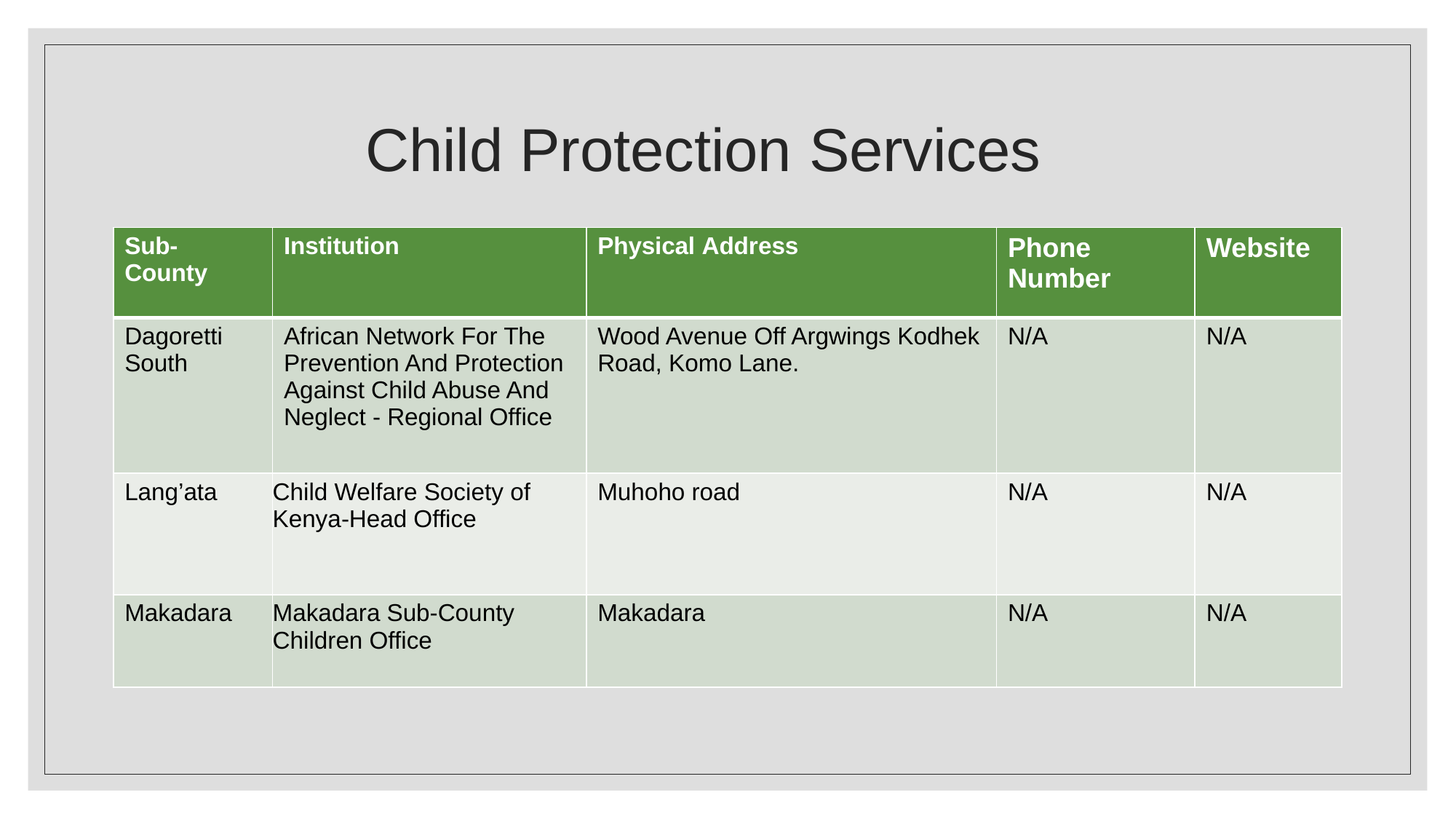

# Child Protection Services
| Sub- County | Institution | Physical Address | Phone Number | Website |
| --- | --- | --- | --- | --- |
| Dagoretti South | African Network For The Prevention And Protection Against Child Abuse And Neglect - Regional Office | Wood Avenue Off Argwings Kodhek Road, Komo Lane. | N/A | N/A |
| Lang’ata | Child Welfare Society of Kenya-Head Office | Muhoho road | N/A | N/A |
| Makadara | Makadara Sub-County Children Office | Makadara | N/A | N/A |